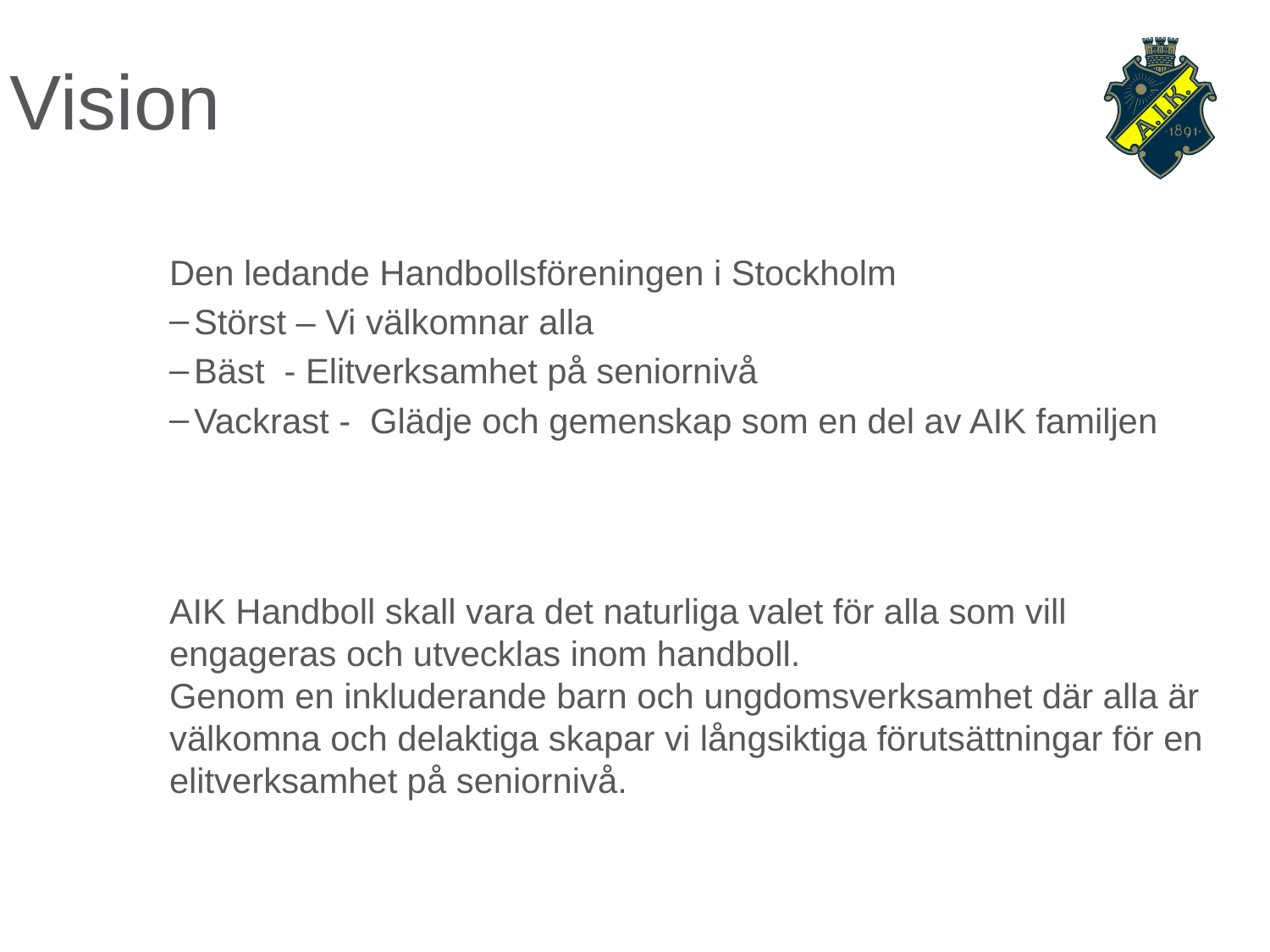

Vision
Den ledande Handbollsföreningen i Stockholm
Störst – Vi välkomnar alla
Bäst  - Elitverksamhet på seniornivå
Vackrast -  Glädje och gemenskap som en del av AIK familjen

AIK Handboll skall vara det naturliga valet för alla som vill engageras och utvecklas inom handboll.
Genom en inkluderande barn och ungdomsverksamhet där alla är välkomna och delaktiga skapar vi långsiktiga förutsättningar för en elitverksamhet på seniornivå.